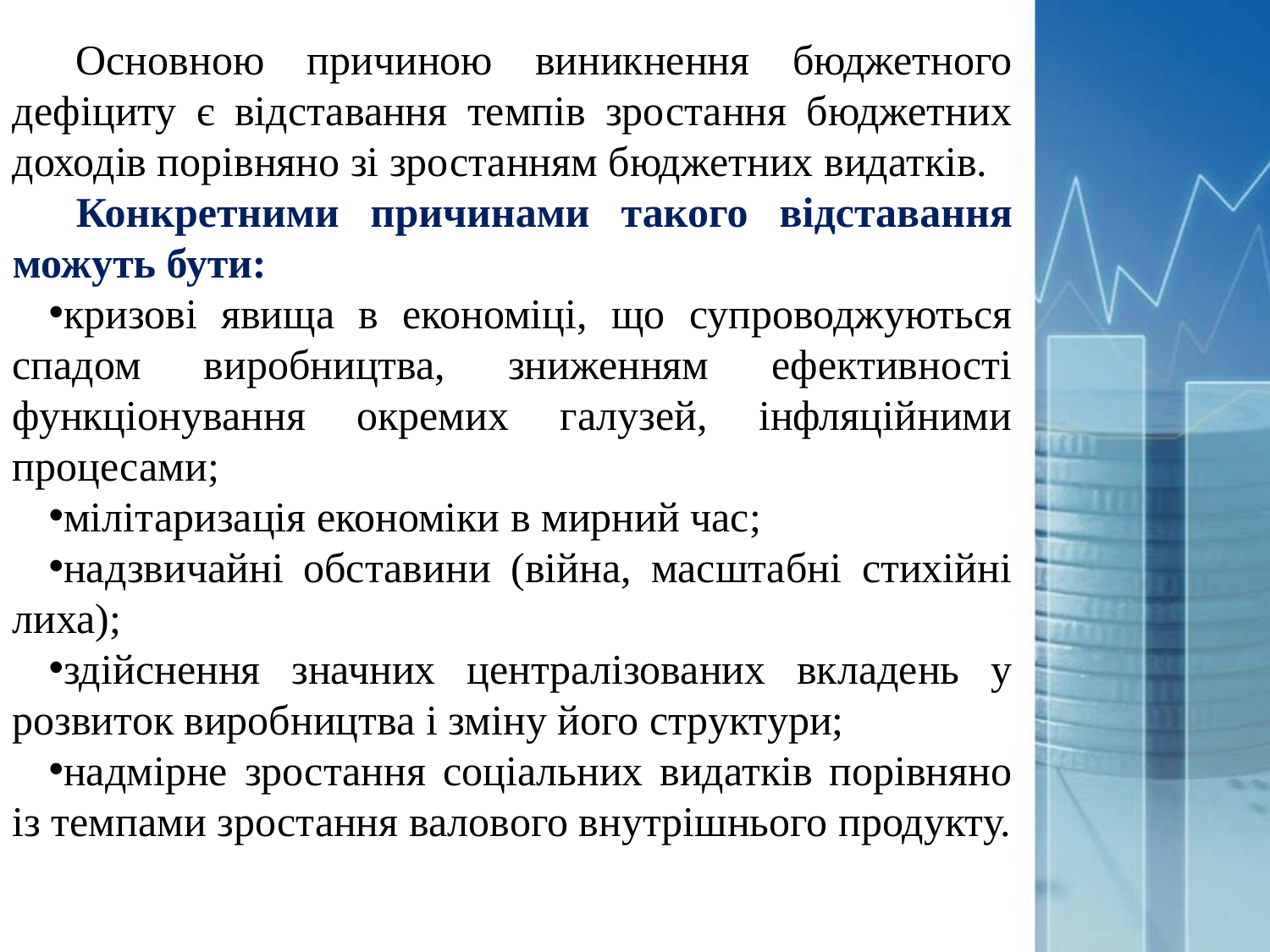

Основною причиною виникнення бюджетного дефіциту є відставання темпів зростання бюджетних доходів порівняно зі зростанням бюджетних видатків.
Конкретними причинами такого відставання можуть бути:
кризові явища в економіці, що супроводжуються спадом виробництва, зниженням ефективності функціонування окремих галузей, інфляційними процесами;
мілітаризація економіки в мирний час;
надзвичайні обставини (війна, масштабні стихійні лиха);
здійснення значних централізованих вкладень у розвиток виробництва і зміну його структури;
надмірне зростання соціальних видатків порівняно із темпами зростання валового внутрішнього продукту.